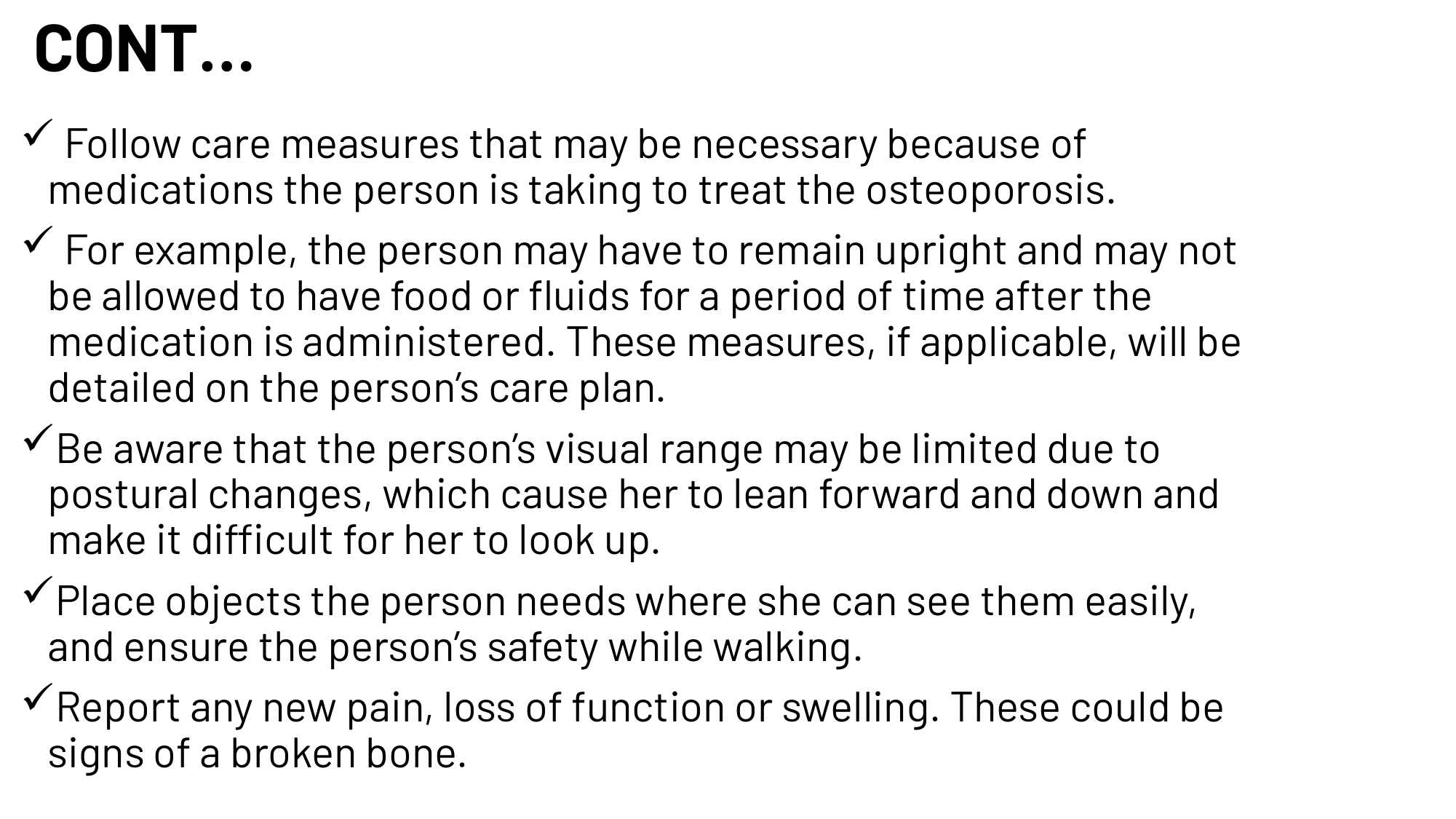

# CONT…
 Follow care measures that may be necessary because of medications the person is taking to treat the osteoporosis.
 For example, the person may have to remain upright and may not be allowed to have food or fluids for a period of time after the medication is administered. These measures, if applicable, will be detailed on the person’s care plan.
Be aware that the person’s visual range may be limited due to postural changes, which cause her to lean forward and down and make it difficult for her to look up.
Place objects the person needs where she can see them easily, and ensure the person’s safety while walking.
Report any new pain, loss of function or swelling. These could be signs of a broken bone.